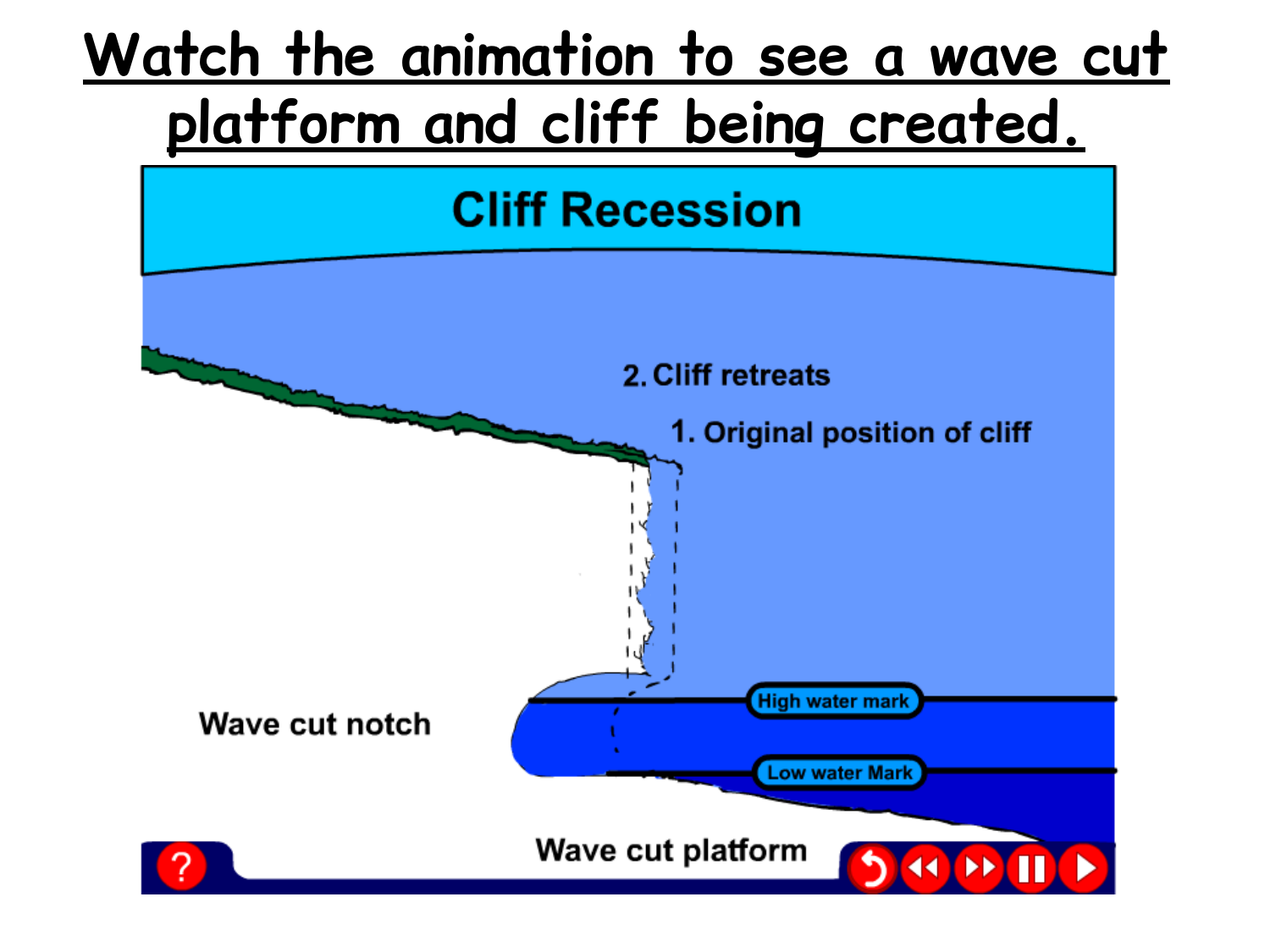

# Watch the animation to see a wave cut platform and cliff being created.